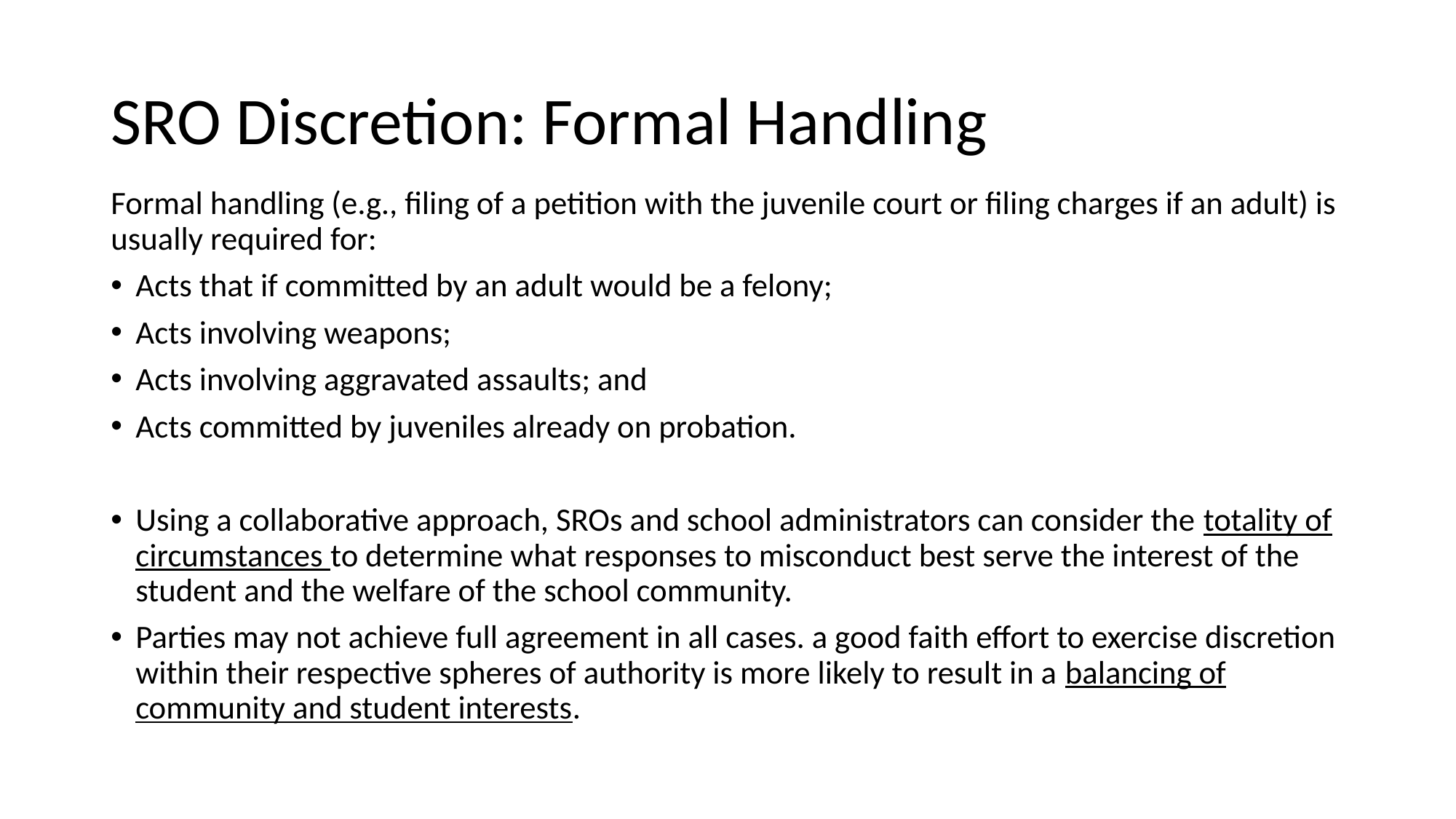

# SRO Discretion: Formal Handling
Formal handling (e.g., filing of a petition with the juvenile court or filing charges if an adult) is usually required for:
Acts that if committed by an adult would be a felony;
Acts involving weapons;
Acts involving aggravated assaults; and
Acts committed by juveniles already on probation.

Using a collaborative approach, SROs and school administrators can consider the totality of circumstances to determine what responses to misconduct best serve the interest of the student and the welfare of the school community.
Parties may not achieve full agreement in all cases. a good faith effort to exercise discretion within their respective spheres of authority is more likely to result in a balancing of community and student interests.